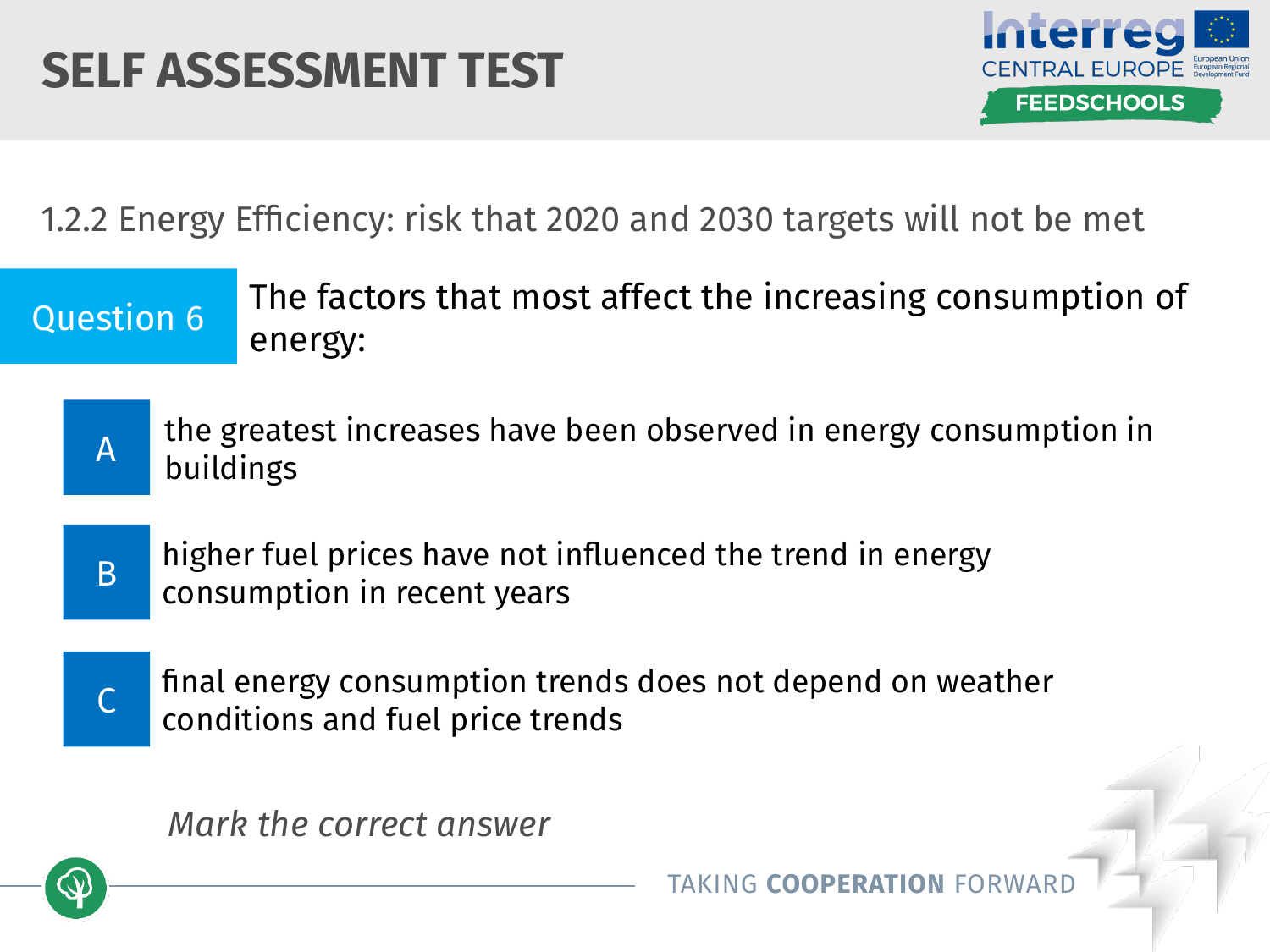

# Self assessment test
1.2.2 Energy Efficiency: risk that 2020 and 2030 targets will not be met

	Mark the correct answer

Question 6
The factors that most affect the increasing consumption of energy:
A
the greatest increases have been observed in energy consumption in buildings
B
higher fuel prices have not influenced the trend in energy consumption in recent years
C
final energy consumption trends does not depend on weather conditions and fuel price trends